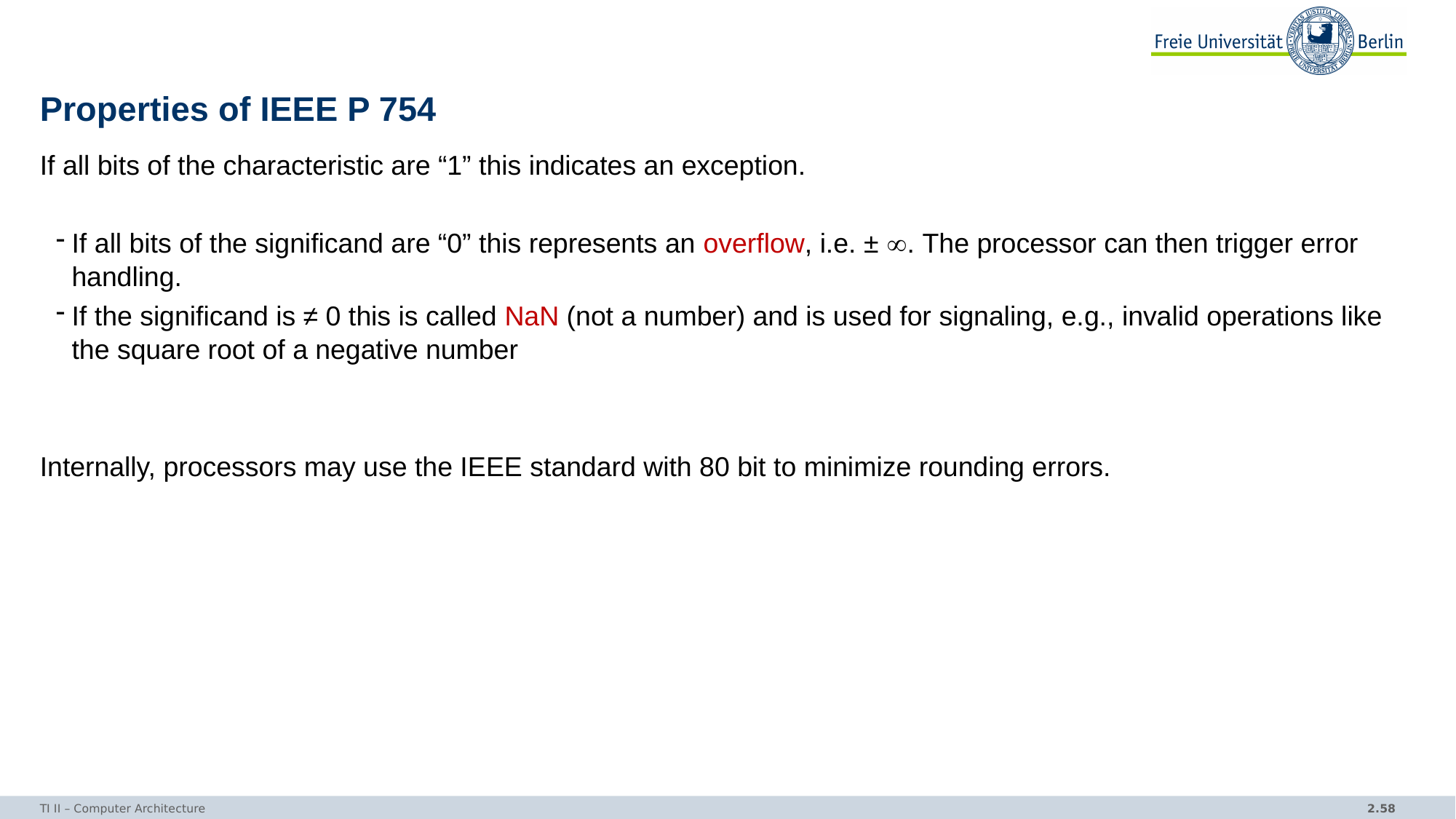

# Properties of IEEE P 754
If all bits of the characteristic are “1” this indicates an exception.

If all bits of the significand are “0” this represents an overflow, i.e. ± ∞. The processor can then trigger error handling.
If the significand is ≠ 0 this is called NaN (not a number) and is used for signaling, e.g., invalid operations like the square root of a negative number

Internally, processors may use the IEEE standard with 80 bit to minimize rounding errors.

TI II – Computer Architecture